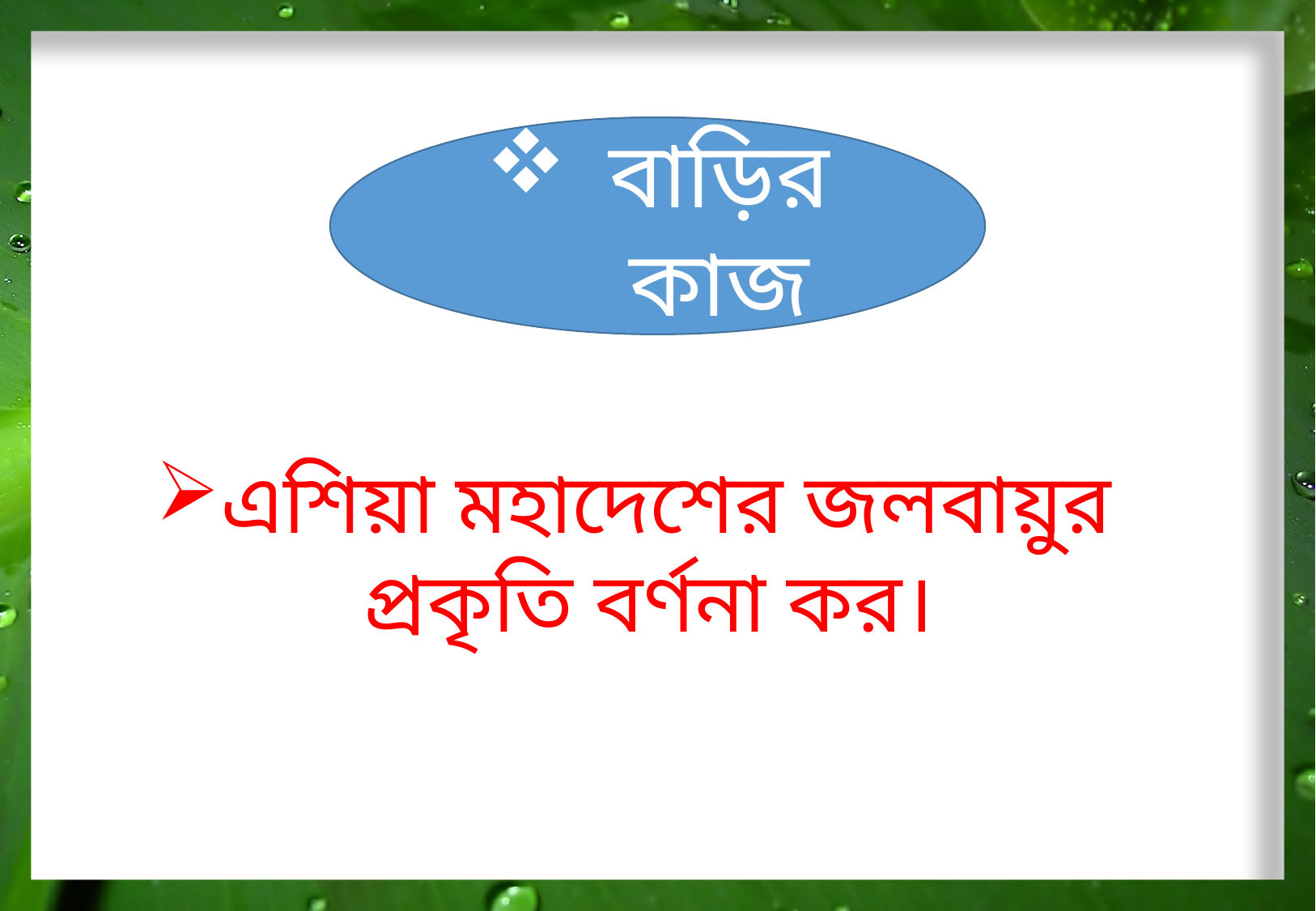

বাড়ির কাজ
এশিয়া মহাদেশের জলবায়ুর প্রকৃতি বর্ণনা কর।